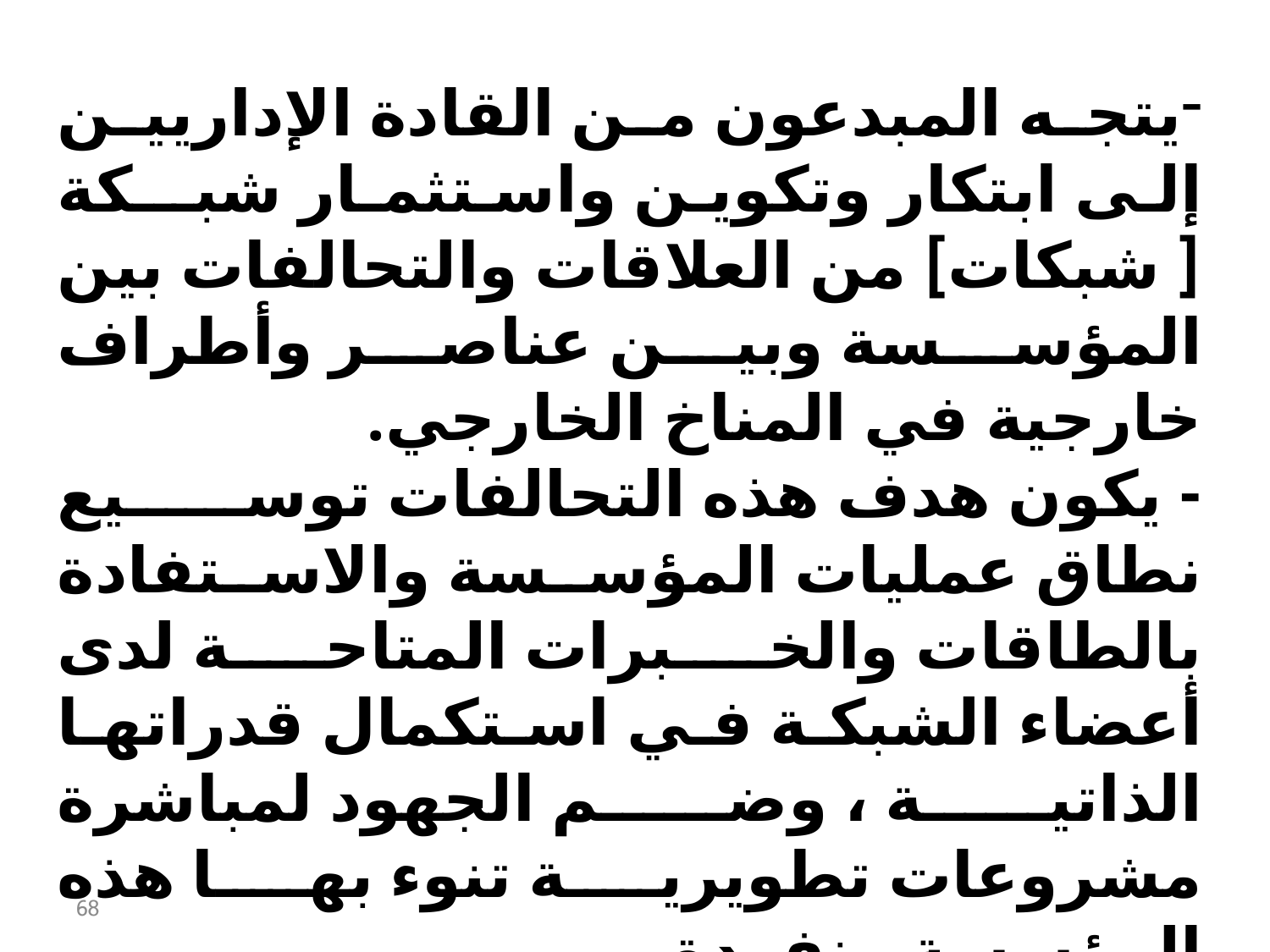

يتجه المبدعون من القادة الإداريين إلى ابتكار وتكوين واستثمـار شبــكة [ شبكات] من العلاقات والتحالفات بين المؤسسة وبين عناصر وأطراف خارجية في المناخ الخارجي.
- يكون هدف هذه التحالفات توسيع نطاق عمليات المؤسسة والاستفادة بالطاقات والخبرات المتاحة لدى أعضاء الشبكة في استكمال قدراتها الذاتية ، وضم الجهود لمباشرة مشروعات تطويرية تنوء بها هذه المؤسسة منفردة.
68